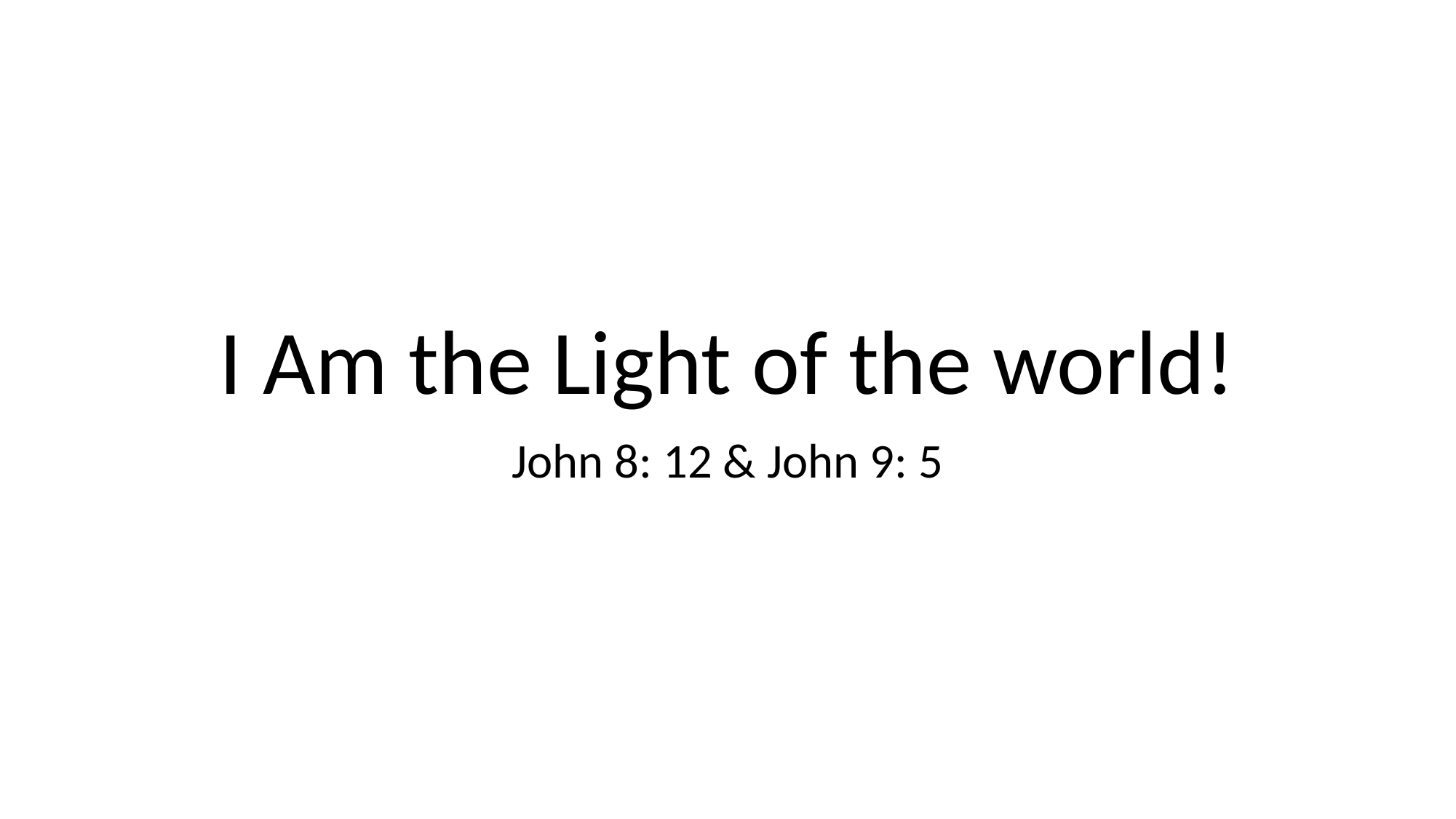

# I Am the Light of the world!
John 8: 12 & John 9: 5